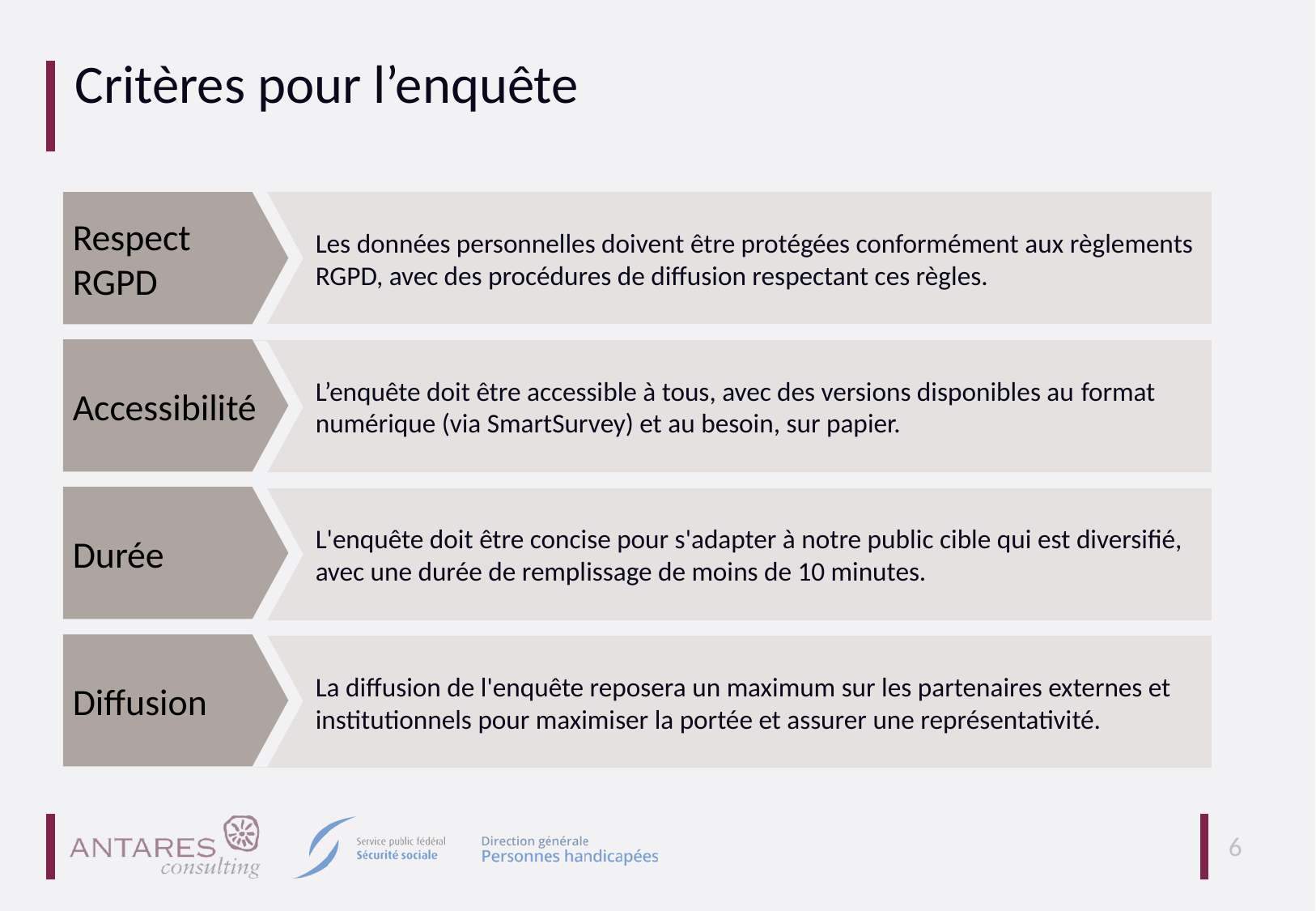

# Critères pour l’enquête
Respect RGPD

Les données personnelles doivent être protégées conformément aux règlements RGPD, avec des procédures de diffusion respectant ces règles.
Accessibilité
L’enquête doit être accessible à tous, avec des versions disponibles au format numérique (via SmartSurvey) et au besoin, sur papier.

Durée
L'enquête doit être concise pour s'adapter à notre public cible qui est diversifié, avec une durée de remplissage de moins de 10 minutes.

Diffusion

La diffusion de l'enquête reposera un maximum sur les partenaires externes et institutionnels pour maximiser la portée et assurer une représentativité.
6